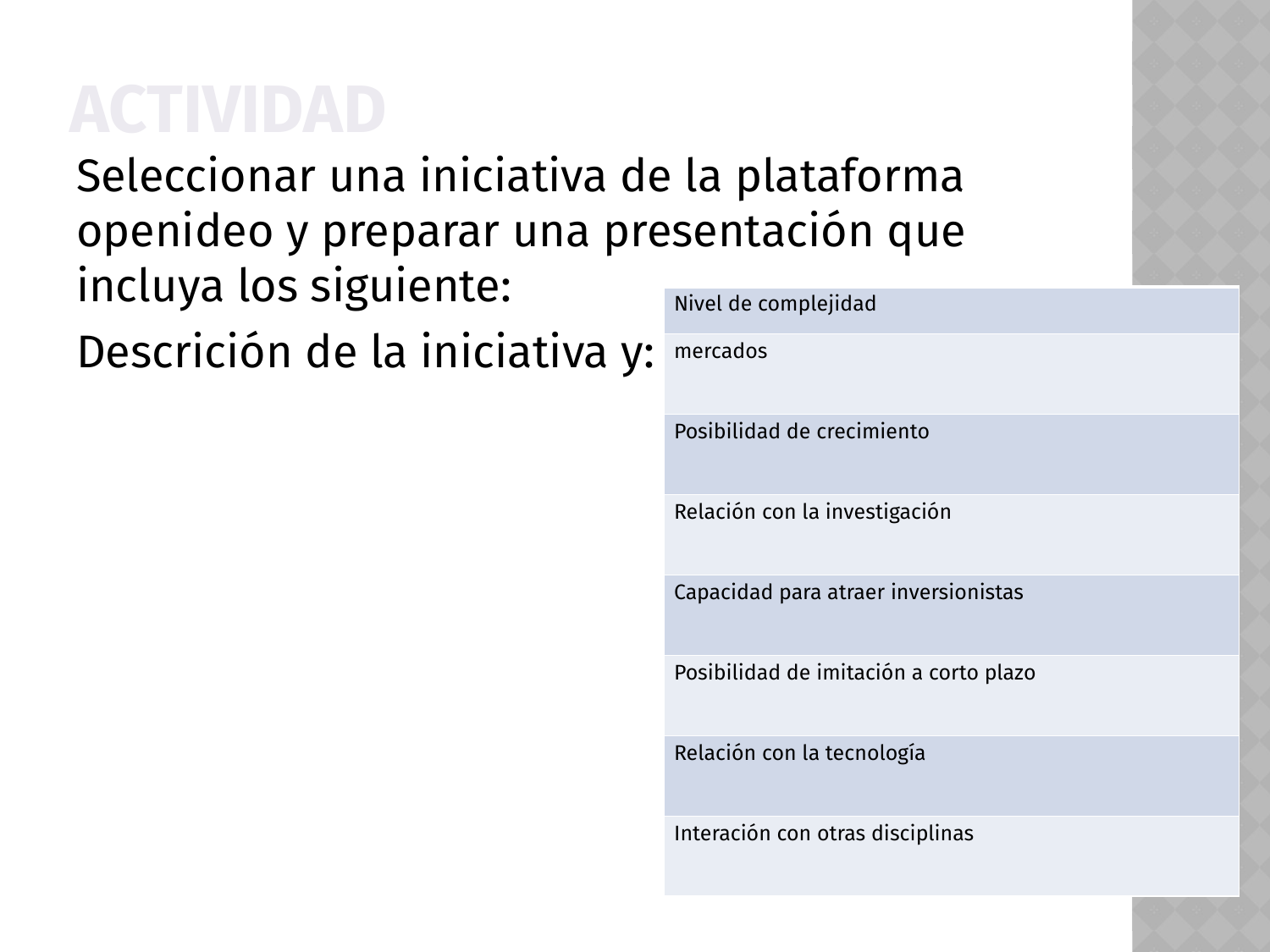

# Actividad
Seleccionar una iniciativa de la plataforma openideo y preparar una presentación que incluya los siguiente:
Descrición de la iniciativa y:

| Nivel de complejidad |
| --- |
| mercados |
| Posibilidad de crecimiento |
| Relación con la investigación |
| Capacidad para atraer inversionistas |
| Posibilidad de imitación a corto plazo |
| Relación con la tecnología |
| Interación con otras disciplinas |